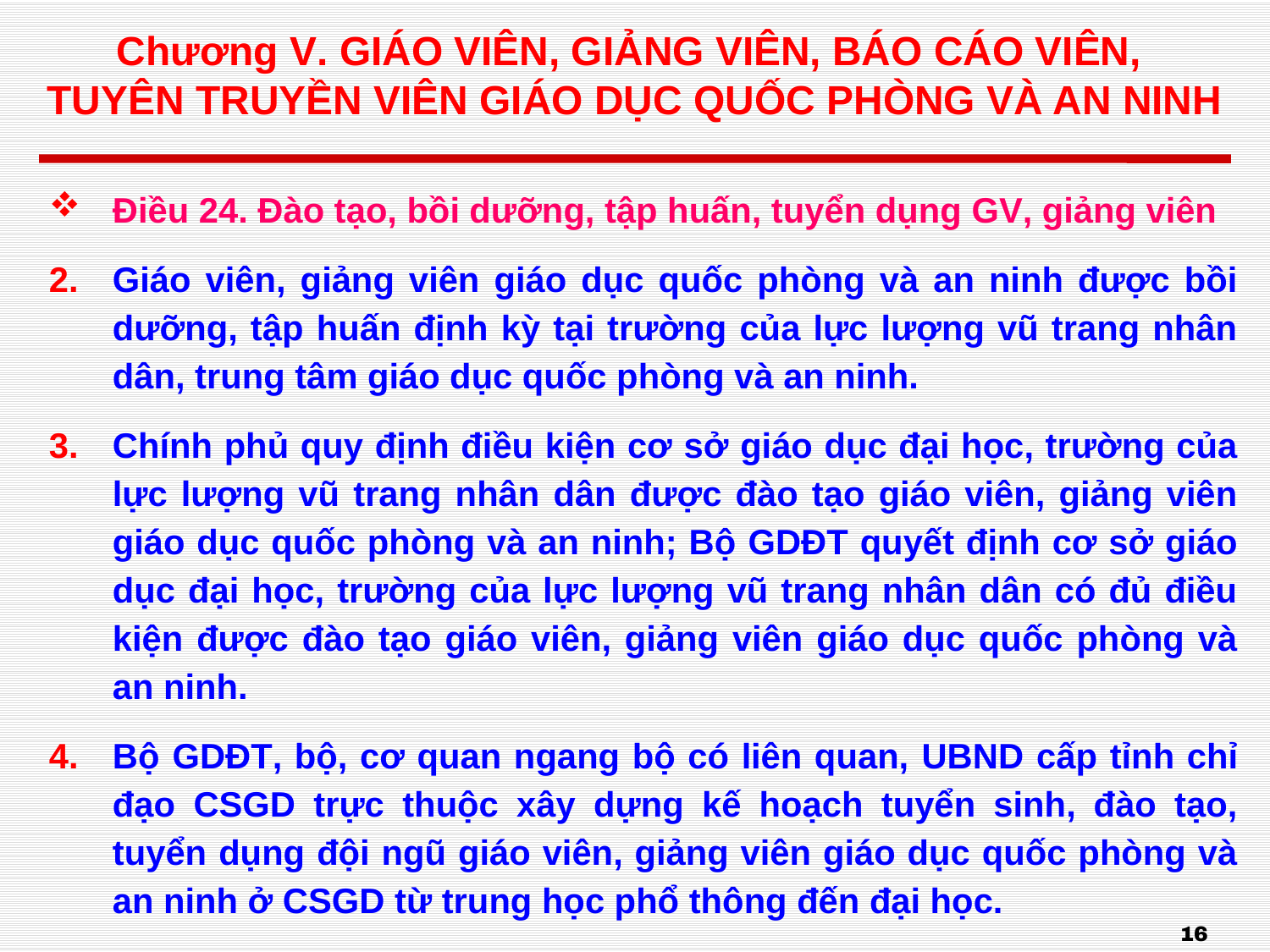

# Chương V. GIÁO VIÊN, GIẢNG VIÊN, BÁO CÁO VIÊN, TUYÊN TRUYỀN VIÊN GIÁO DỤC QUỐC PHÒNG VÀ AN NINH
Điều 24. Đào tạo, bồi dưỡng, tập huấn, tuyển dụng GV, giảng viên
Giáo viên, giảng viên giáo dục quốc phòng và an ninh được bồi dưỡng, tập huấn định kỳ tại trường của lực lượng vũ trang nhân dân, trung tâm giáo dục quốc phòng và an ninh.
Chính phủ quy định điều kiện cơ sở giáo dục đại học, trường của lực lượng vũ trang nhân dân được đào tạo giáo viên, giảng viên giáo dục quốc phòng và an ninh; Bộ GDĐT quyết định cơ sở giáo dục đại học, trường của lực lượng vũ trang nhân dân có đủ điều kiện được đào tạo giáo viên, giảng viên giáo dục quốc phòng và an ninh.
Bộ GDĐT, bộ, cơ quan ngang bộ có liên quan, UBND cấp tỉnh chỉ đạo CSGD trực thuộc xây dựng kế hoạch tuyển sinh, đào tạo, tuyển dụng đội ngũ giáo viên, giảng viên giáo dục quốc phòng và an ninh ở CSGD từ trung học phổ thông đến đại học.